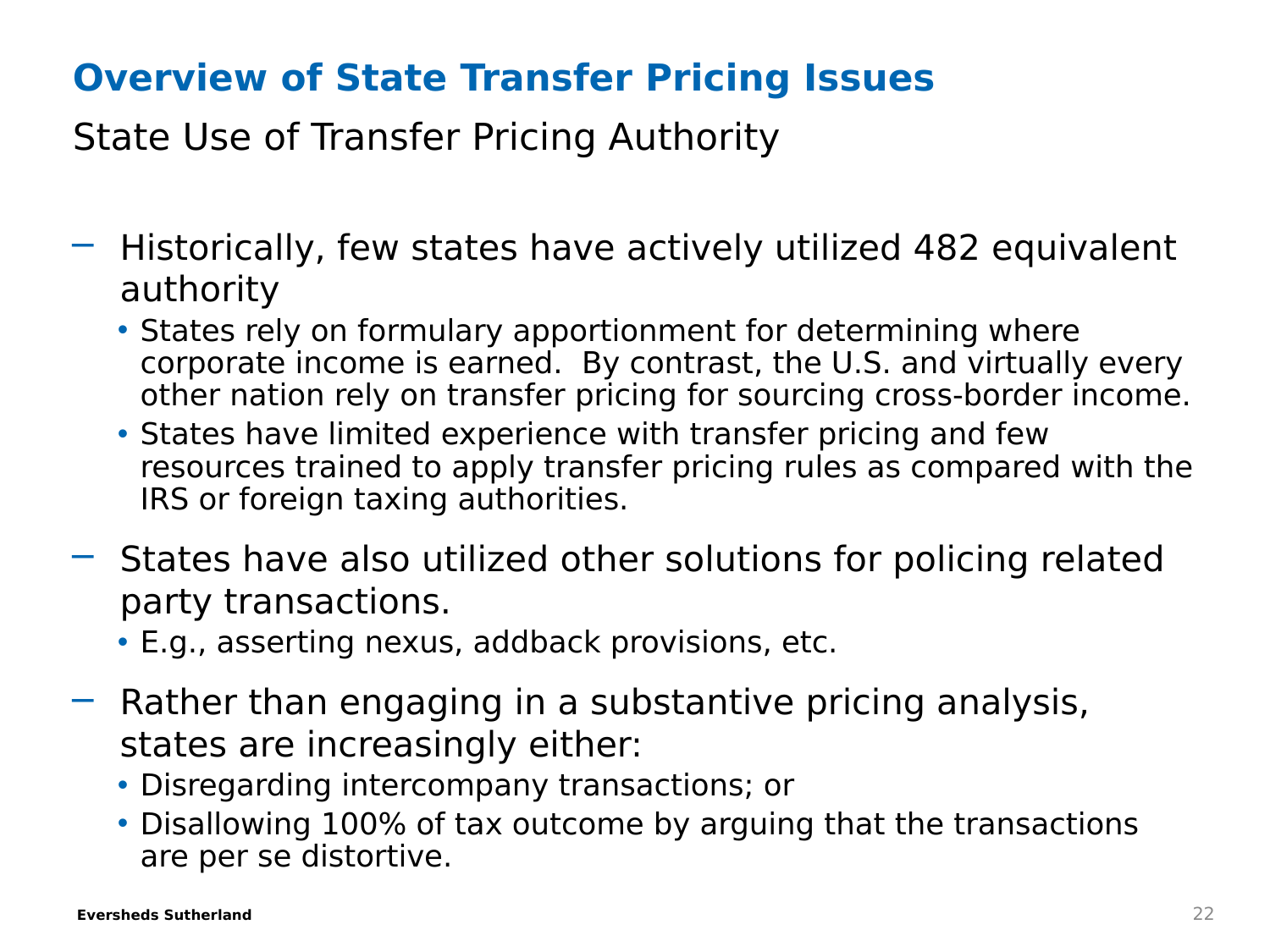

# Overview of State Transfer Pricing Issues
State Use of Transfer Pricing Authority
Historically, few states have actively utilized 482 equivalent authority
States rely on formulary apportionment for determining where corporate income is earned.  By contrast, the U.S. and virtually every other nation rely on transfer pricing for sourcing cross-border income.
States have limited experience with transfer pricing and few resources trained to apply transfer pricing rules as compared with the IRS or foreign taxing authorities.
States have also utilized other solutions for policing related party transactions.
E.g., asserting nexus, addback provisions, etc.
Rather than engaging in a substantive pricing analysis, states are increasingly either:
Disregarding intercompany transactions; or
Disallowing 100% of tax outcome by arguing that the transactions are per se distortive.

22